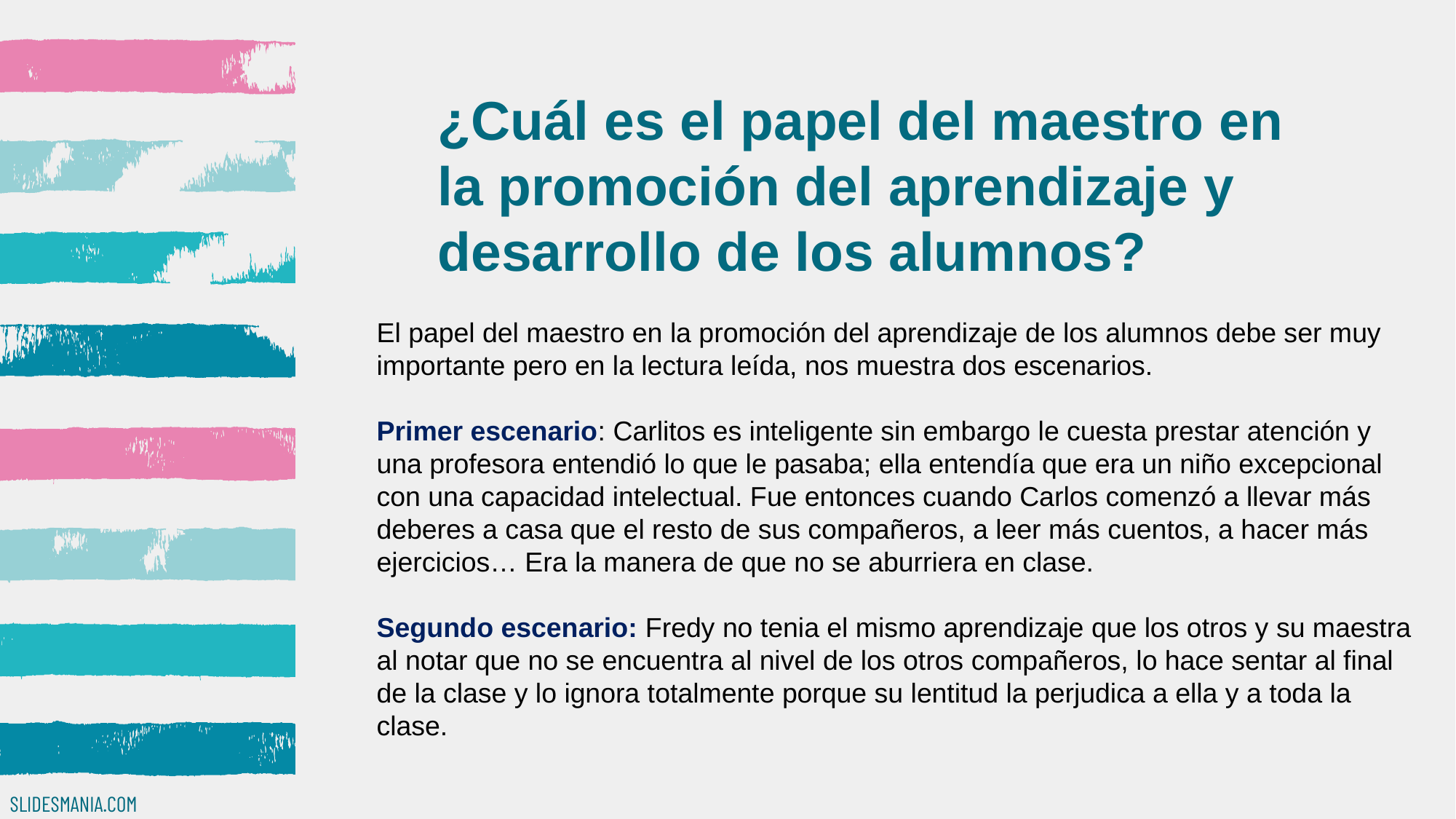

# ¿Cuál es el papel del maestro en la promoción del aprendizaje y desarrollo de los alumnos?
El papel del maestro en la promoción del aprendizaje de los alumnos debe ser muy importante pero en la lectura leída, nos muestra dos escenarios.

Primer escenario: Carlitos es inteligente sin embargo le cuesta prestar atención y una profesora entendió lo que le pasaba; ella entendía que era un niño excepcional con una capacidad intelectual. Fue entonces cuando Carlos comenzó a llevar más deberes a casa que el resto de sus compañeros, a leer más cuentos, a hacer más ejercicios… Era la manera de que no se aburriera en clase.

Segundo escenario: Fredy no tenia el mismo aprendizaje que los otros y su maestra al notar que no se encuentra al nivel de los otros compañeros, lo hace sentar al final de la clase y lo ignora totalmente porque su lentitud la perjudica a ella y a toda la clase.